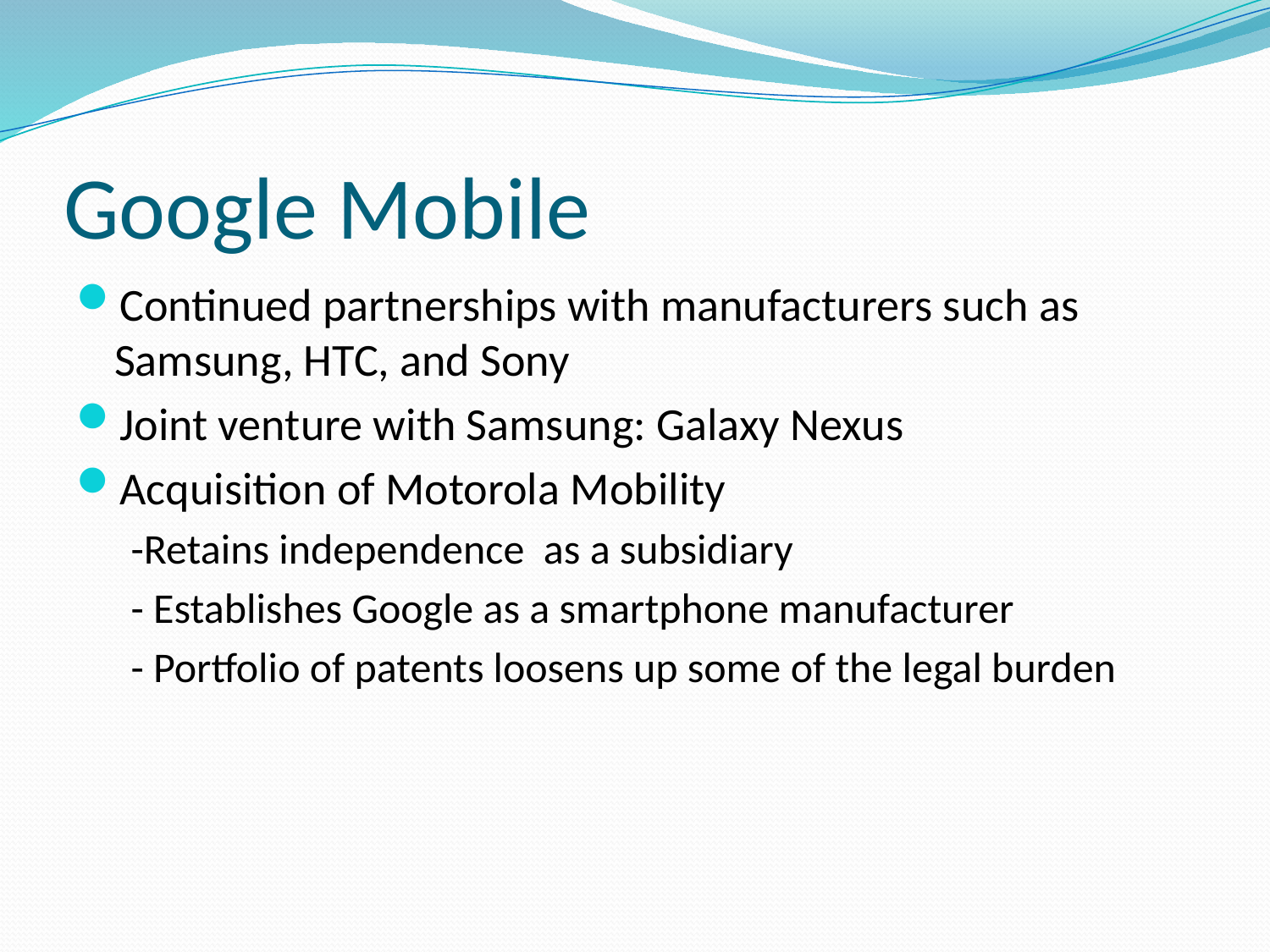

# Google Mobile
Continued partnerships with manufacturers such as Samsung, HTC, and Sony
Joint venture with Samsung: Galaxy Nexus
Acquisition of Motorola Mobility
-Retains independence  as a subsidiary
- Establishes Google as a smartphone manufacturer
- Portfolio of patents loosens up some of the legal burden